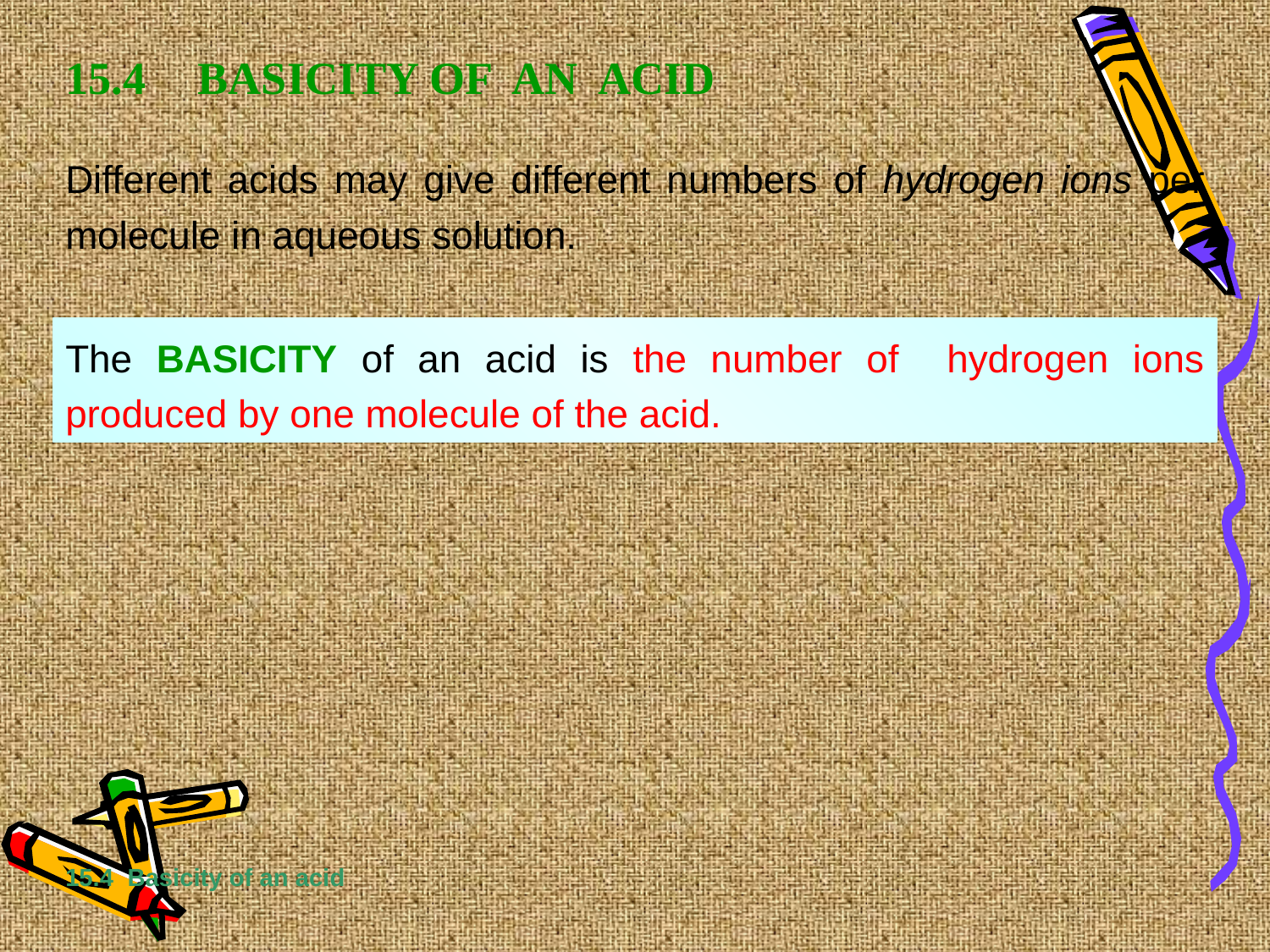

15.4	BASICITY OF  AN  ACID
Different acids may give different numbers of hydrogen ions per molecule in aqueous solution.
The BASICITY of an acid is the number of  hydrogen ions produced by one molecule of the acid.
15.4  Basicity of an acid